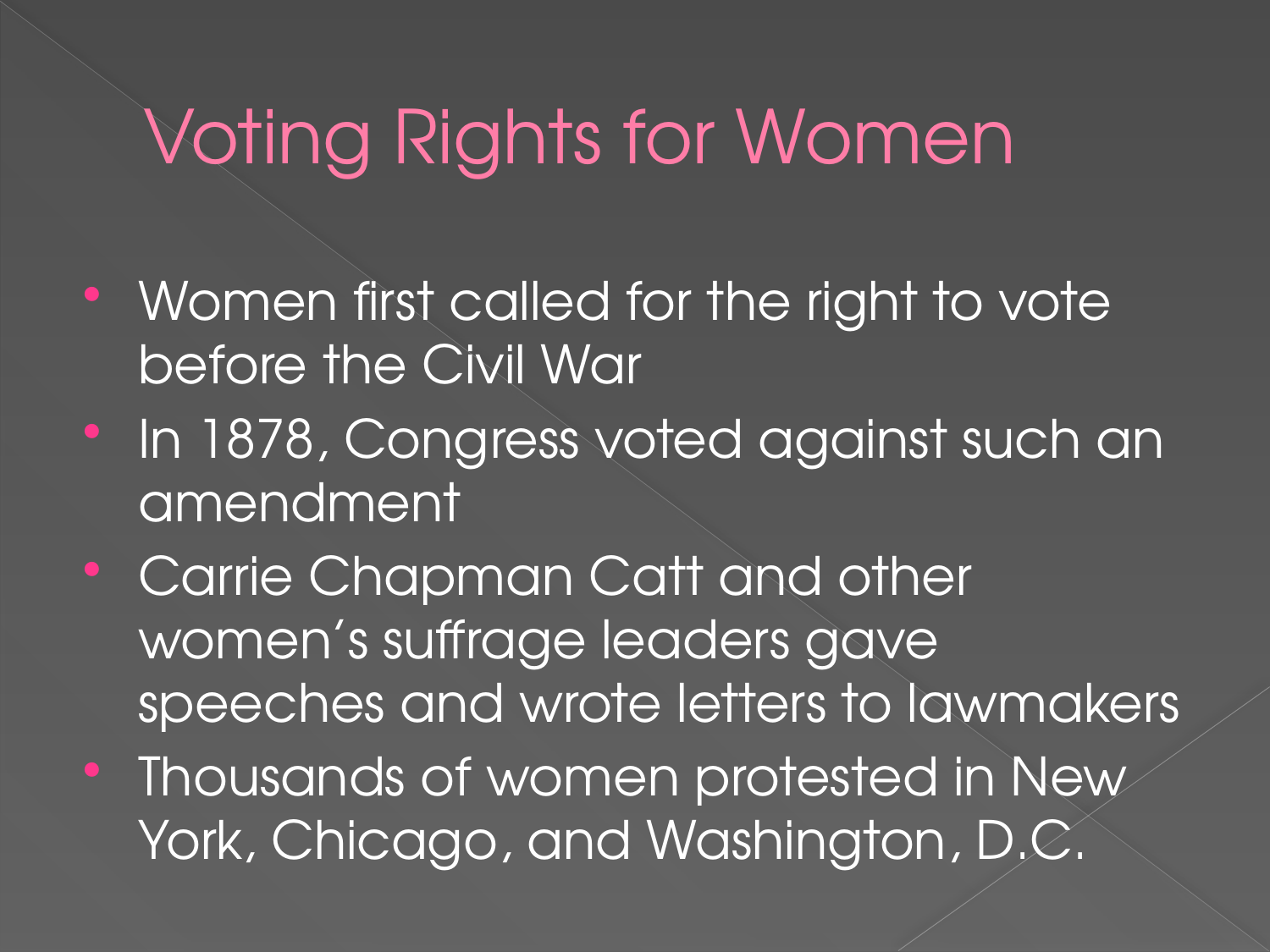

# Voting Rights for Women
Women first called for the right to vote before the Civil War
In 1878, Congress voted against such an amendment
Carrie Chapman Catt and other women’s suffrage leaders gave speeches and wrote letters to lawmakers
Thousands of women protested in New York, Chicago, and Washington, D.C.